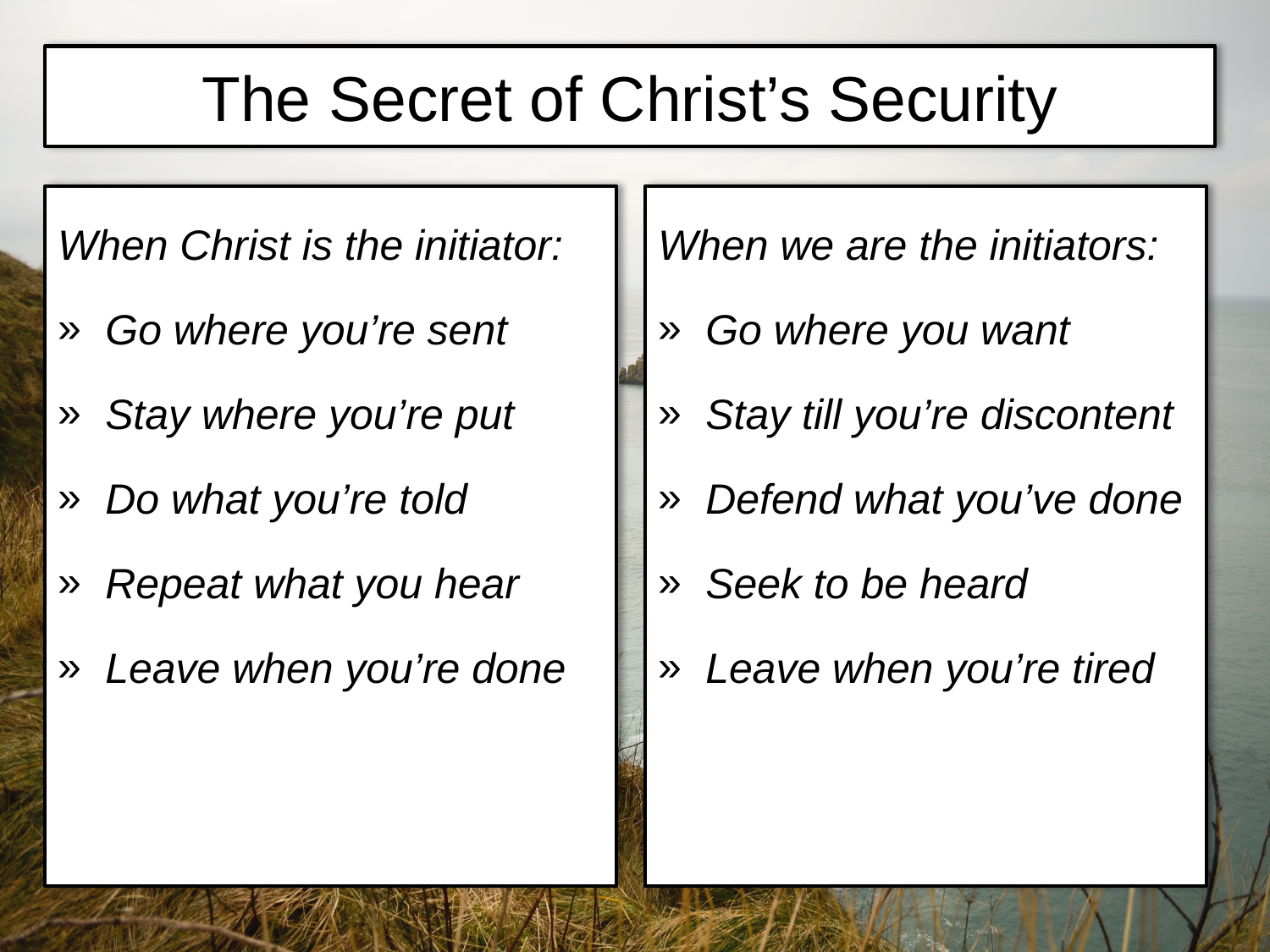

# The Secret of Christ’s Security
When Christ is the initiator:
Go where you’re sent
Stay where you’re put
Do what you’re told
Repeat what you hear
Leave when you’re done

When we are the initiators:
Go where you want
Stay till you’re discontent
Defend what you’ve done
Seek to be heard
Leave when you’re tired